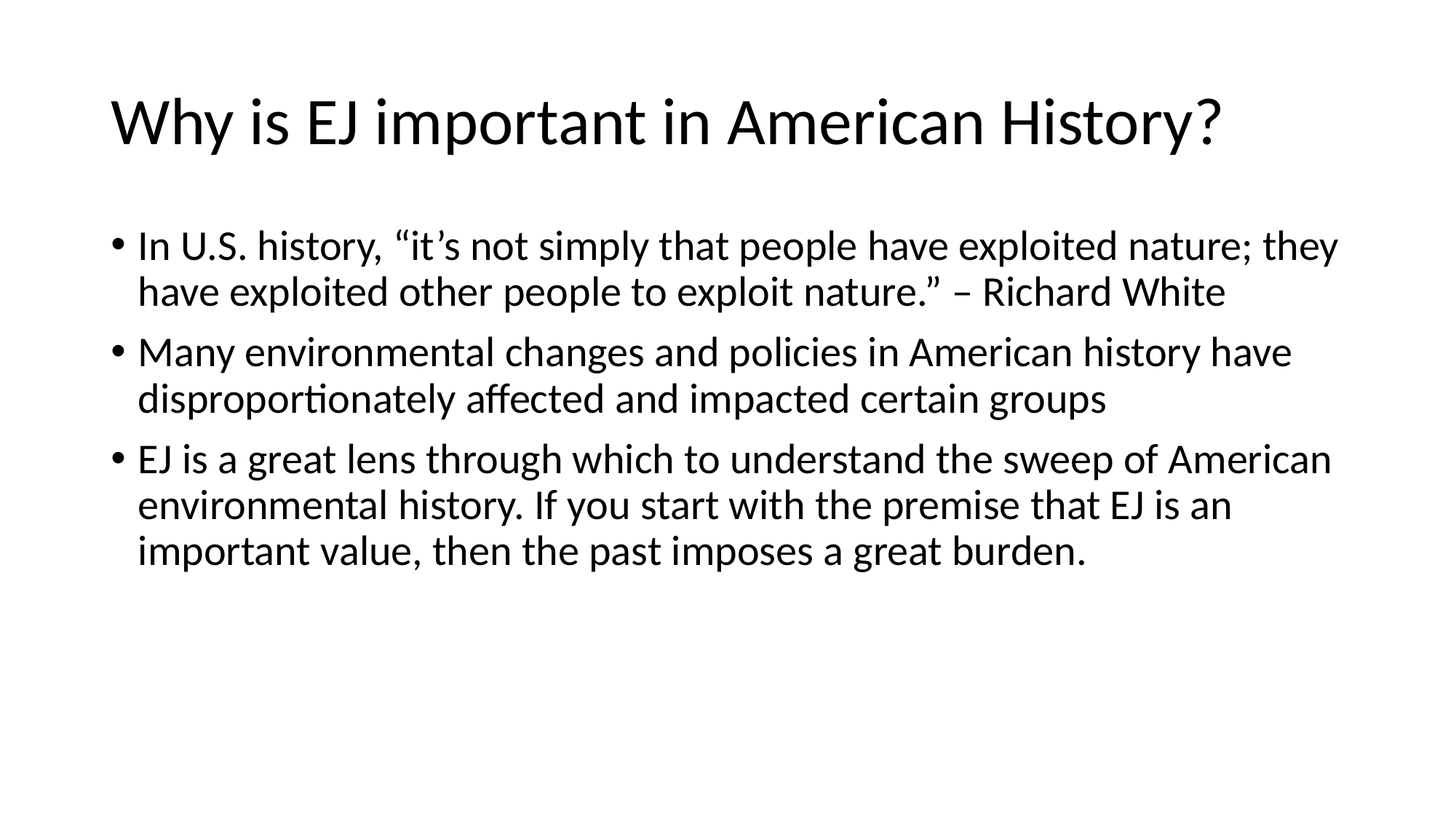

# Why is EJ important in American History?
In U.S. history, “it’s not simply that people have exploited nature; they have exploited other people to exploit nature.” – Richard White
Many environmental changes and policies in American history have disproportionately affected and impacted certain groups
EJ is a great lens through which to understand the sweep of American environmental history. If you start with the premise that EJ is an important value, then the past imposes a great burden.